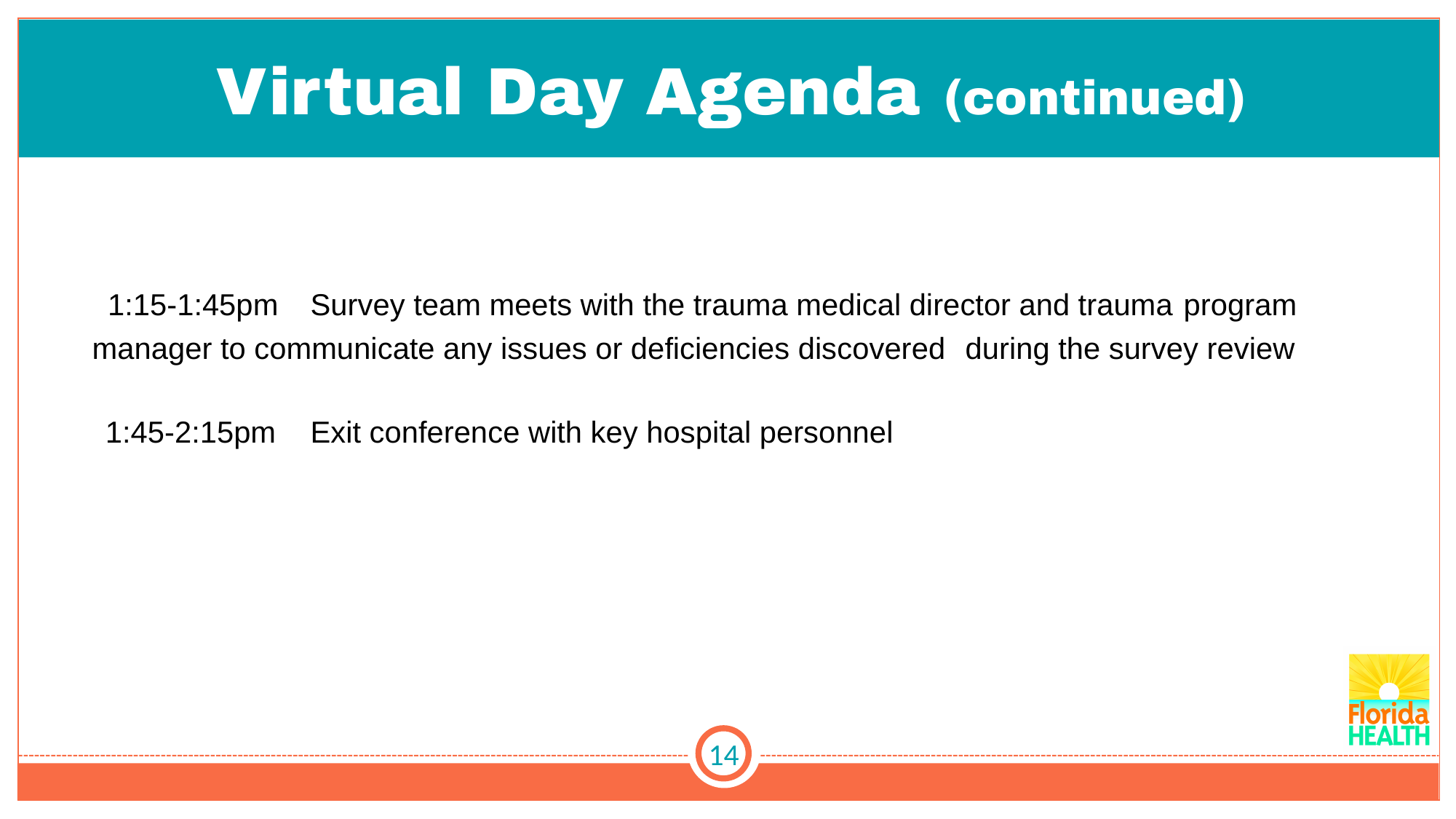

# Virtual Day Agenda (continued)

 1:15-1:45pm	Survey team meets with the trauma medical director and trauma 	program manager to communicate any issues or deficiencies discovered 	during the survey review
1:45-2:15pm  	Exit conference with key hospital personnel